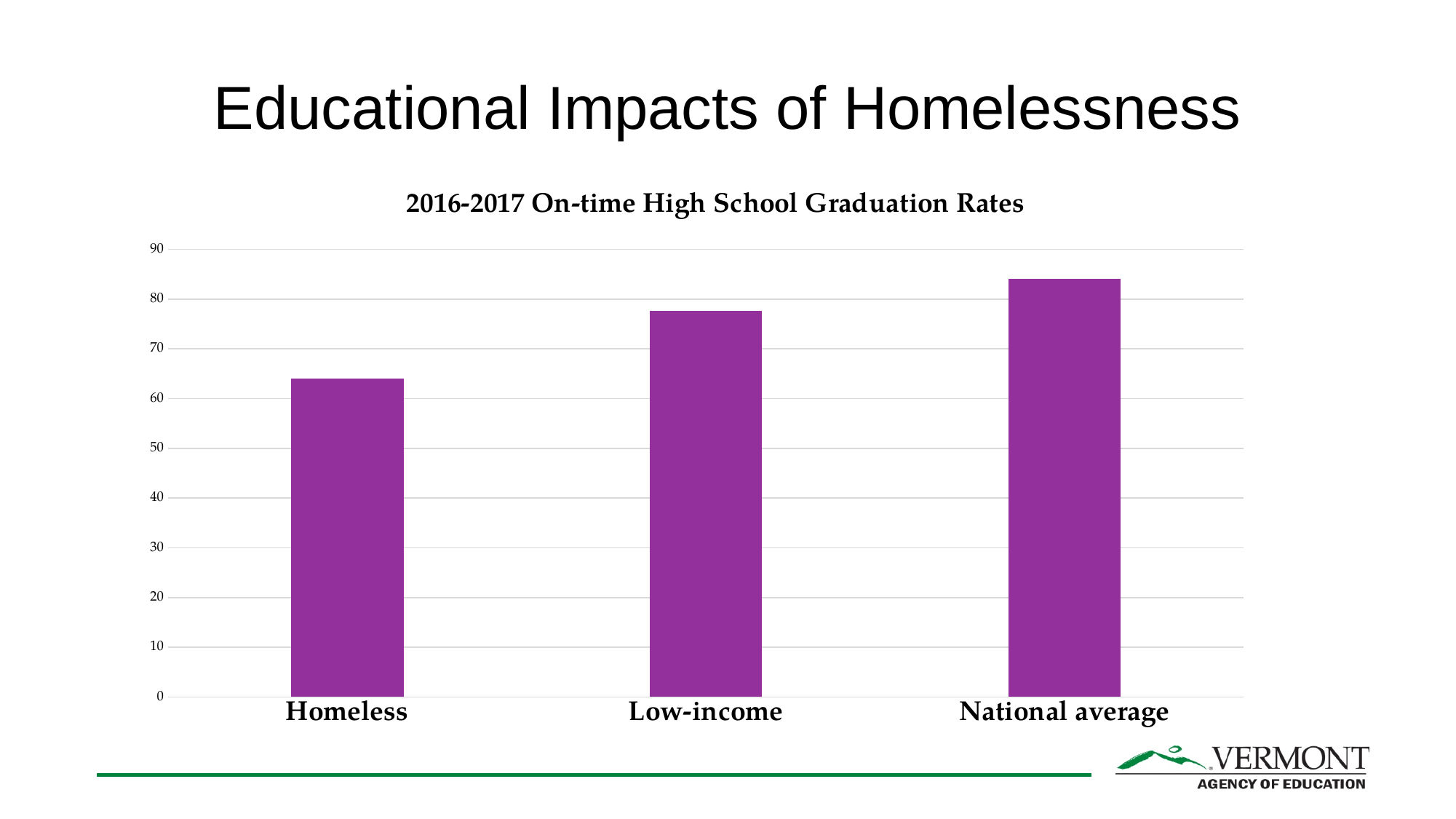

# Educational Impacts of Homelessness

### Chart: 2016-2017 On-time High School Graduation Rates

| Category |  |
|---|---|
| Homeless | 64.0 |
| Low-income | 77.6 |
| National average | 84.1 |